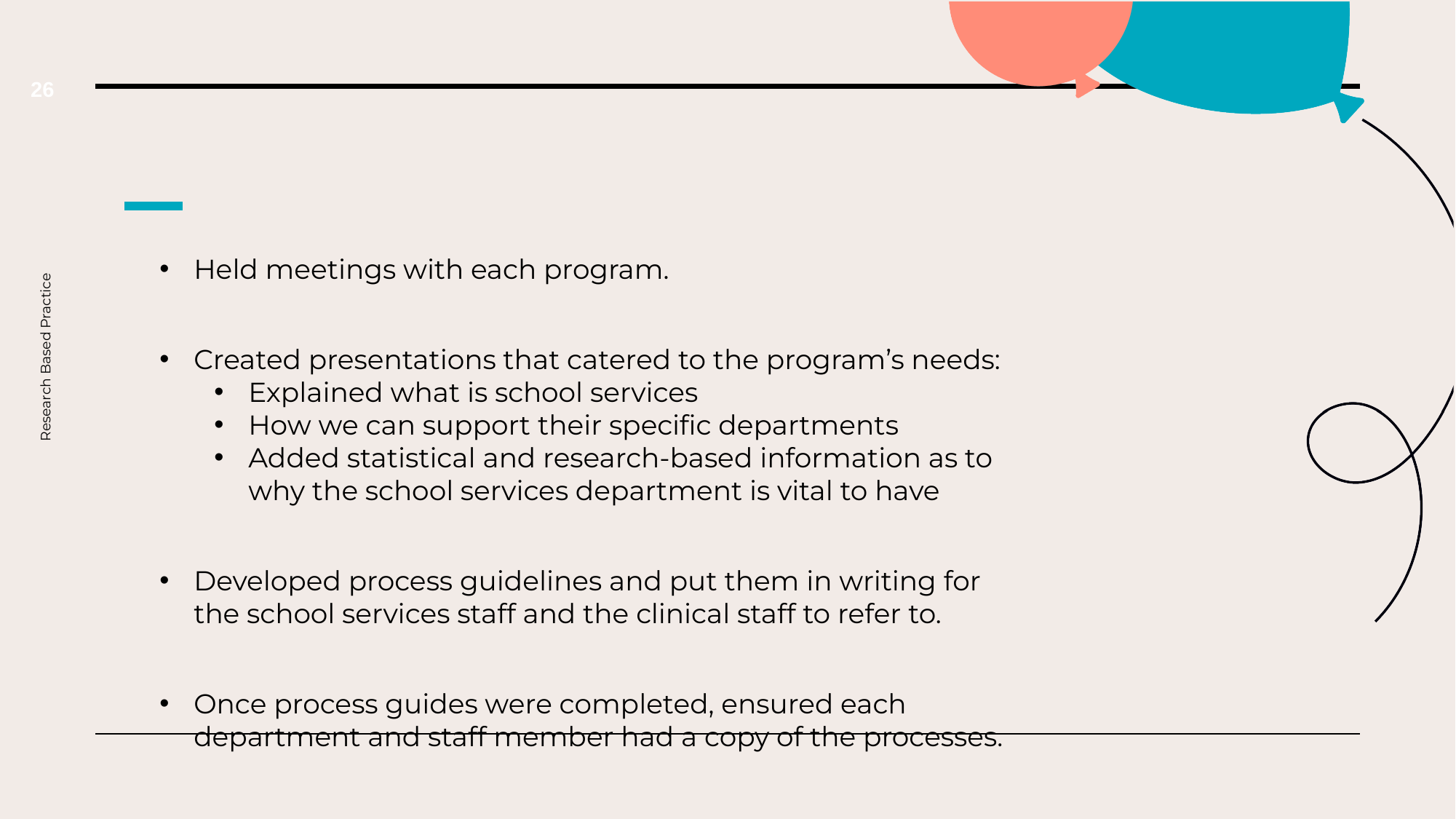

26
Held meetings with each program.

Created presentations that catered to the program’s needs:
Explained what is school services
How we can support their specific departments
Added statistical and research-based information as to why the school services department is vital to have

Developed process guidelines and put them in writing for the school services staff and the clinical staff to refer to.

Once process guides were completed, ensured each department and staff member had a copy of the processes.

Emergency Department and SPARC Suicide Prevention and Resilience at Children’s
 (2023/2024 Programs)
Research Based Practice